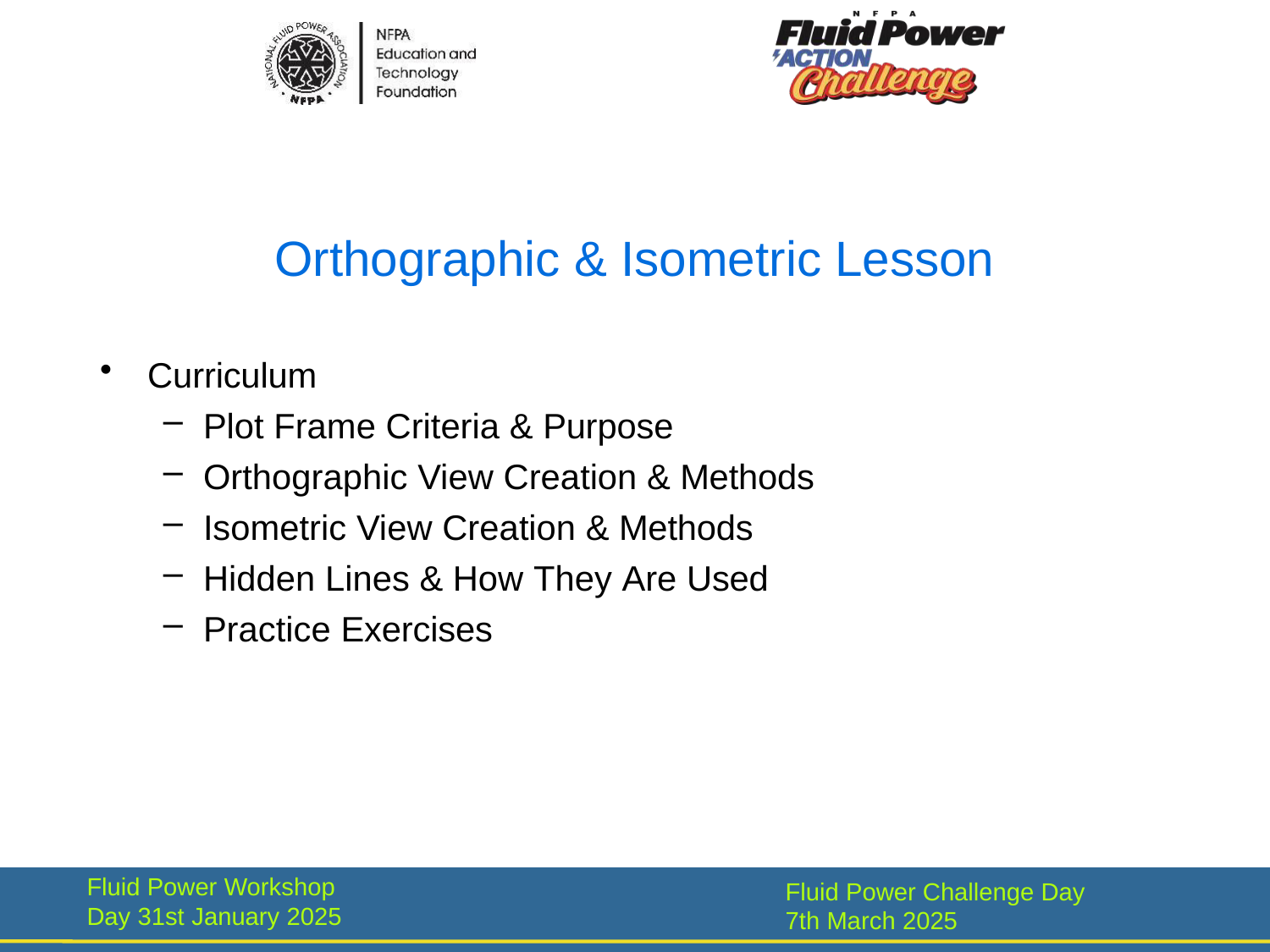

# Orthographic & Isometric Lesson
Curriculum
Plot Frame Criteria & Purpose
Orthographic View Creation & Methods
Isometric View Creation & Methods
Hidden Lines & How They Are Used
Practice Exercises
Fluid Power Workshop Day 31st January 2025
Fluid Power Challenge Day 7th March 2025